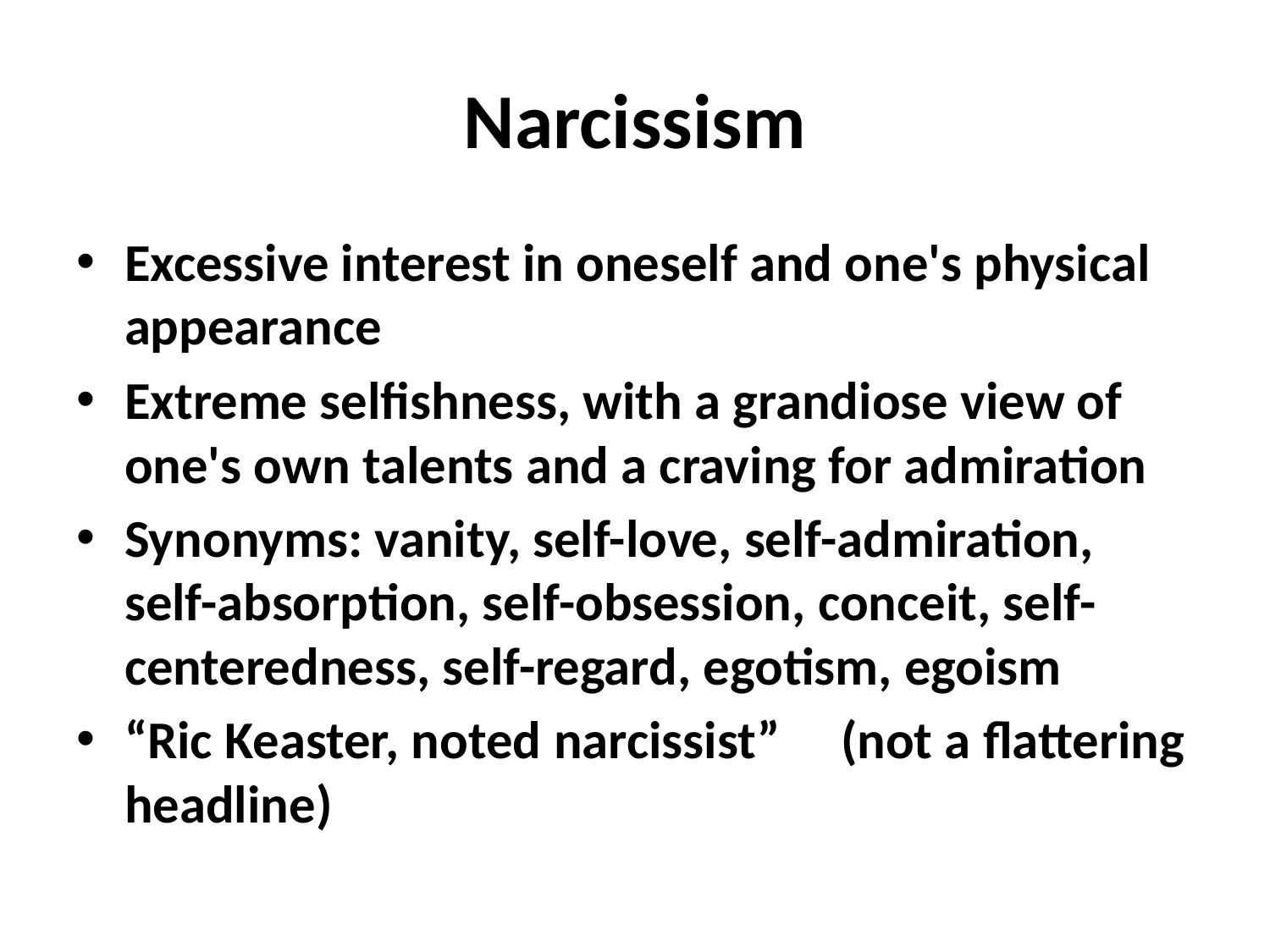

# Narcissism
Excessive interest in oneself and one's physical appearance
Extreme selfishness, with a grandiose view of one's own talents and a craving for admiration
Synonyms: vanity, self-love, self-admiration, self-absorption, self-obsession, conceit, self-centeredness, self-regard, egotism, egoism
“Ric Keaster, noted narcissist”	(not a flattering headline)